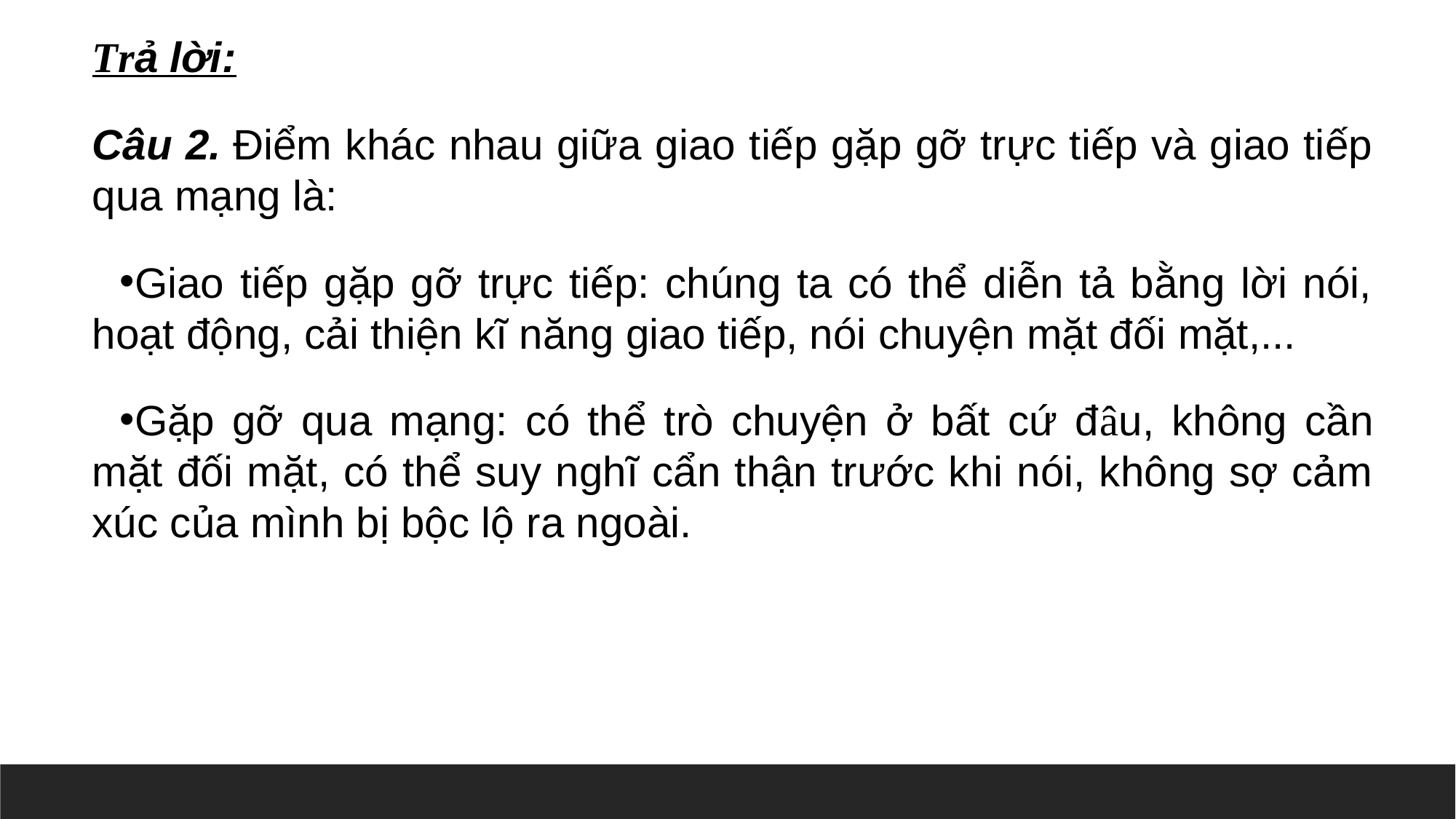

Trả lời:
Câu 2. Điểm khác nhau giữa giao tiếp gặp gỡ trực tiếp và giao tiếp qua mạng là:
Giao tiếp gặp gỡ trực tiếp: chúng ta có thể diễn tả bằng lời nói, hoạt động, cải thiện kĩ năng giao tiếp, nói chuyện mặt đối mặt,...
Gặp gỡ qua mạng: có thể trò chuyện ở bất cứ đâu, không cần mặt đối mặt, có thể suy nghĩ cẩn thận trước khi nói, không sợ cảm xúc của mình bị bộc lộ ra ngoài.